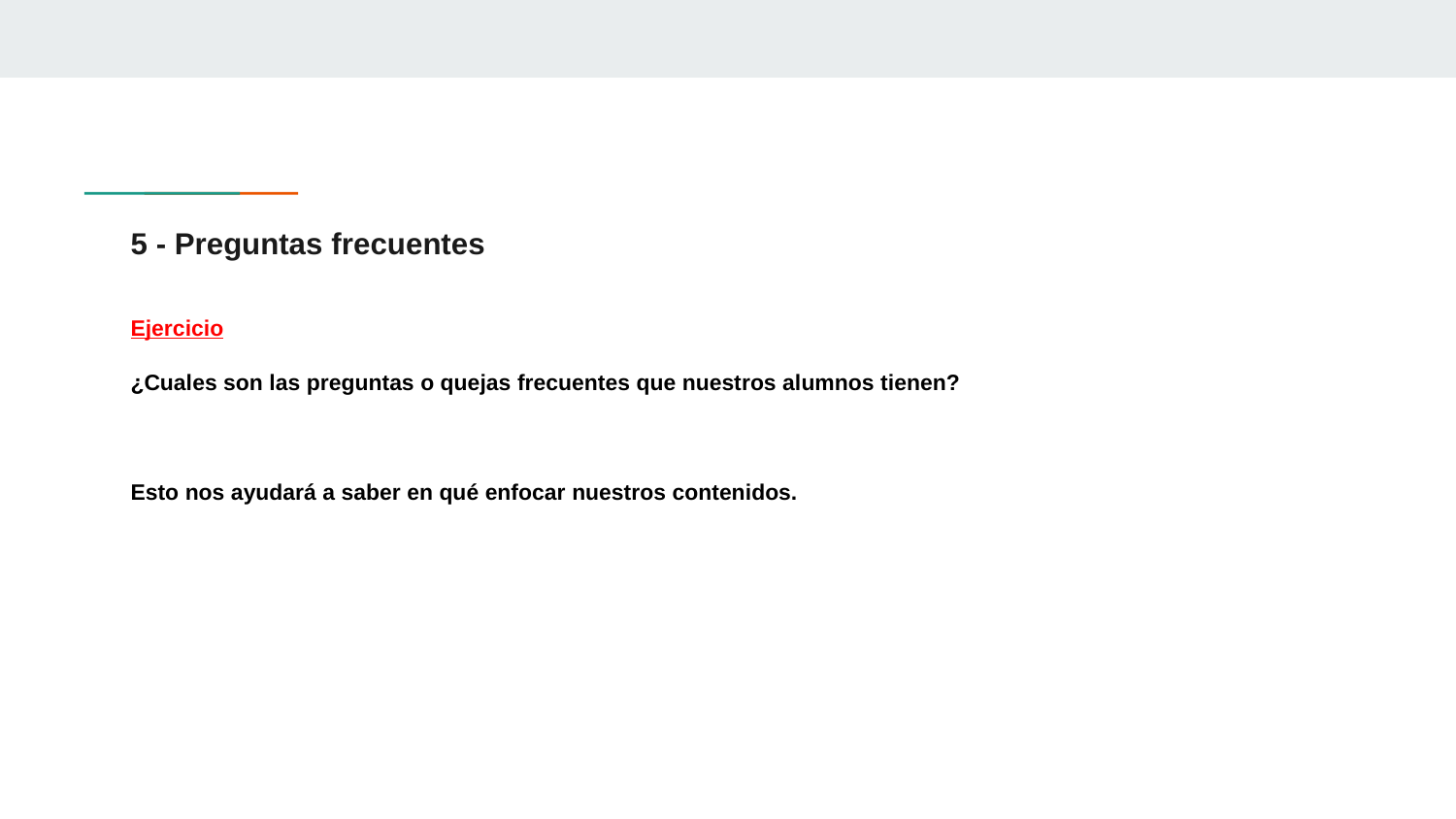

# 5 - Preguntas frecuentes

Ejercicio
¿Cuales son las preguntas o quejas frecuentes que nuestros alumnos tienen?

Esto nos ayudará a saber en qué enfocar nuestros contenidos.